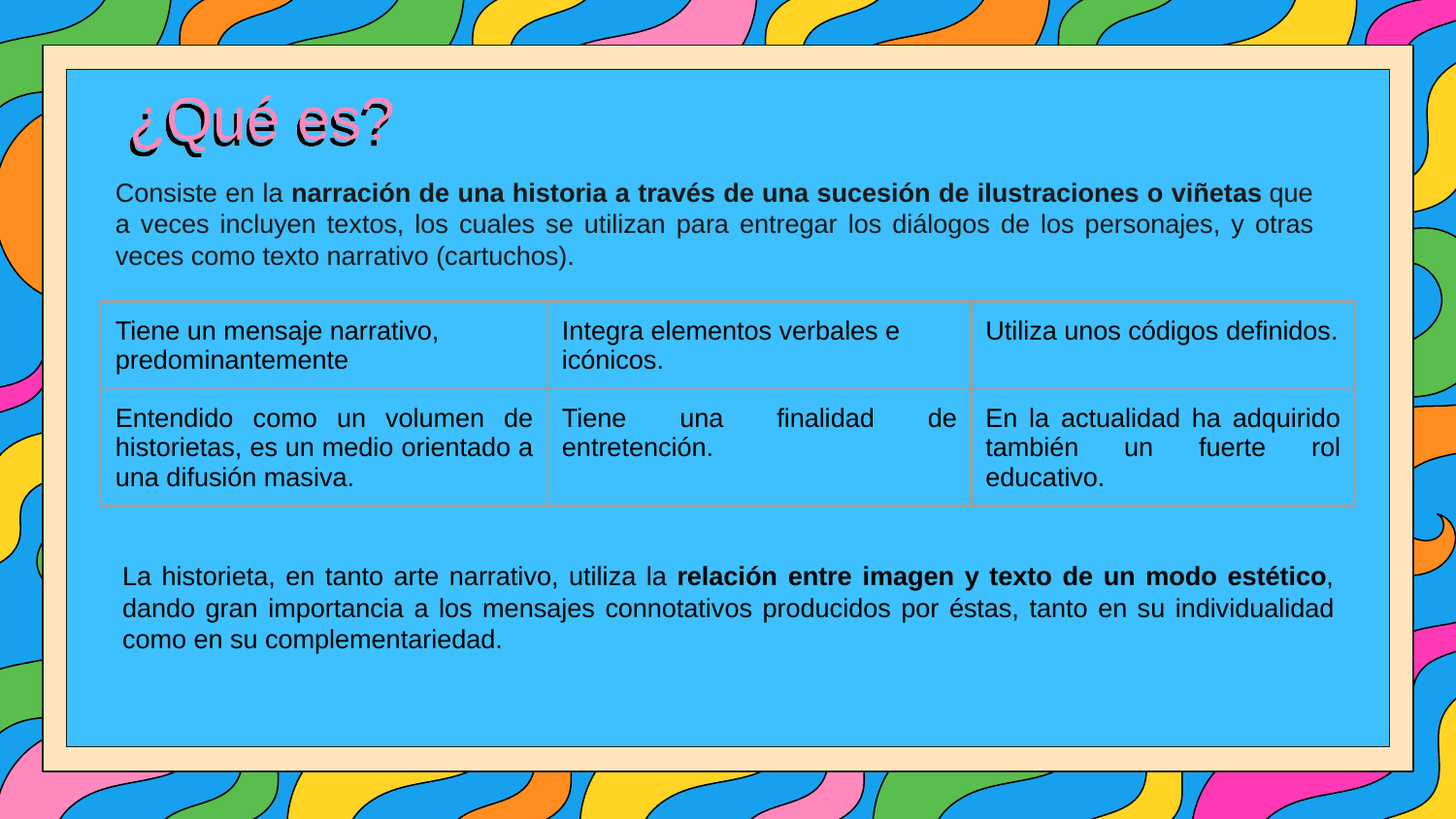

# ¿Qué es?
Consiste en la narración de una historia a través de una sucesión de ilustraciones o viñetas que a veces incluyen textos, los cuales se utilizan para entregar los diálogos de los personajes, y otras veces como texto narrativo (cartuchos).
| Tiene un mensaje narrativo, predominantemente | Integra elementos verbales e icónicos. | Utiliza unos códigos definidos. |
| --- | --- | --- |
| Entendido como un volumen de historietas, es un medio orientado a una difusión masiva. | Tiene una finalidad de entretención. | En la actualidad ha adquirido también un fuerte rol educativo. |
La historieta, en tanto arte narrativo, utiliza la relación entre imagen y texto de un modo estético, dando gran importancia a los mensajes connotativos producidos por éstas, tanto en su individualidad como en su complementariedad.